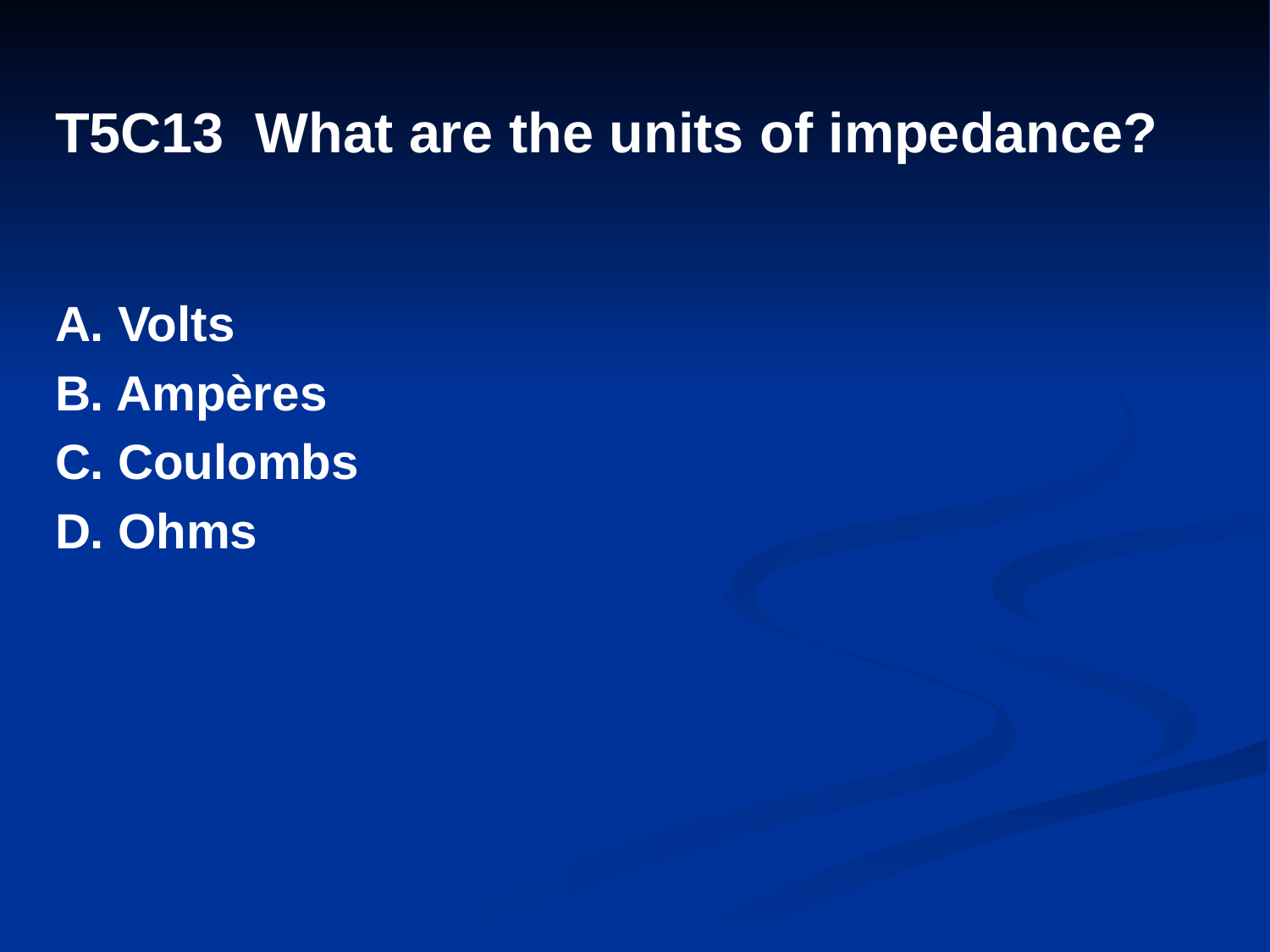

# T5C13  What are the units of impedance?
A. Volts
B. Ampères
C. Coulombs
D. Ohms